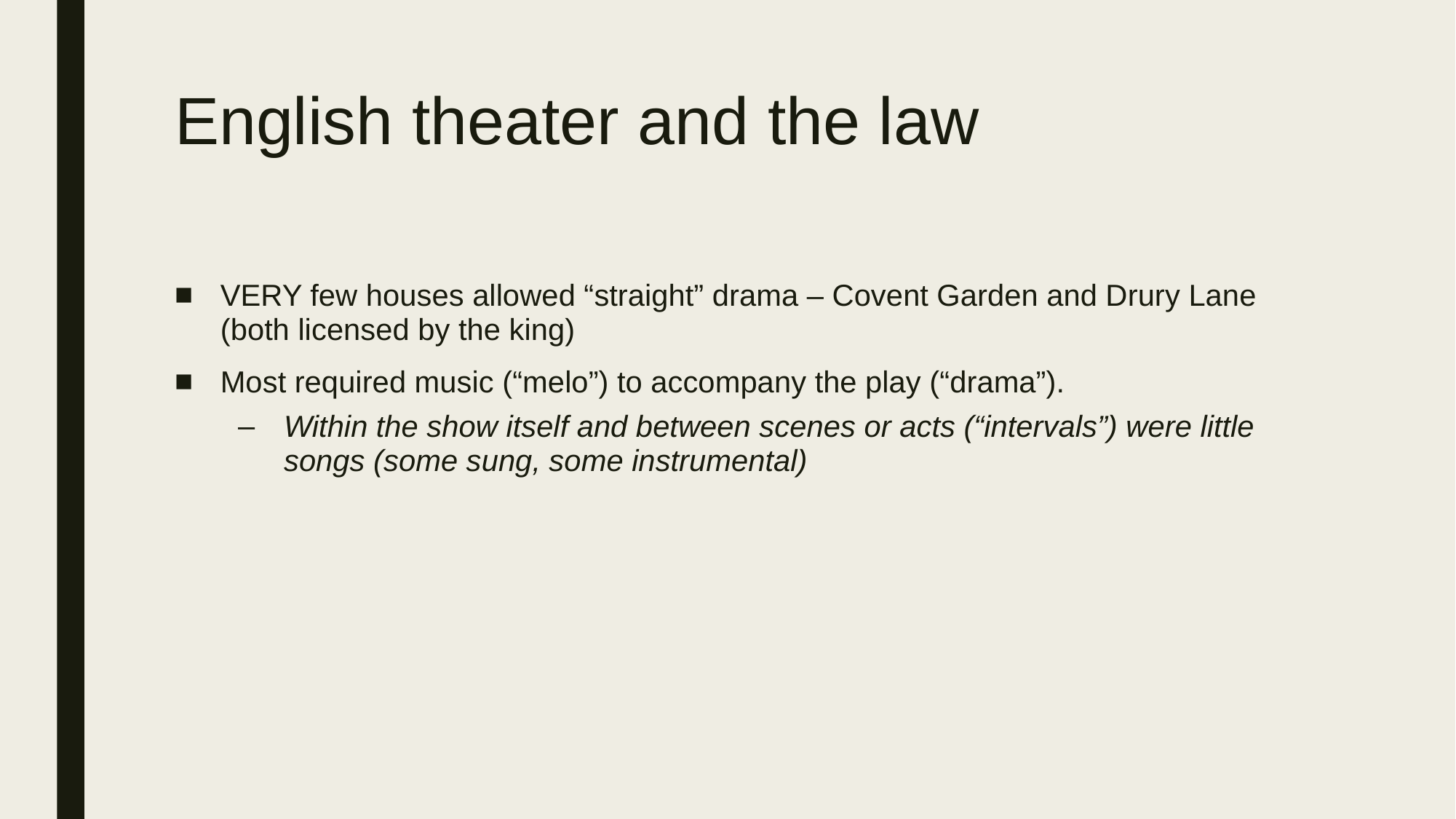

# English theater and the law
VERY few houses allowed “straight” drama – Covent Garden and Drury Lane (both licensed by the king)
Most required music (“melo”) to accompany the play (“drama”).
Within the show itself and between scenes or acts (“intervals”) were little songs (some sung, some instrumental)